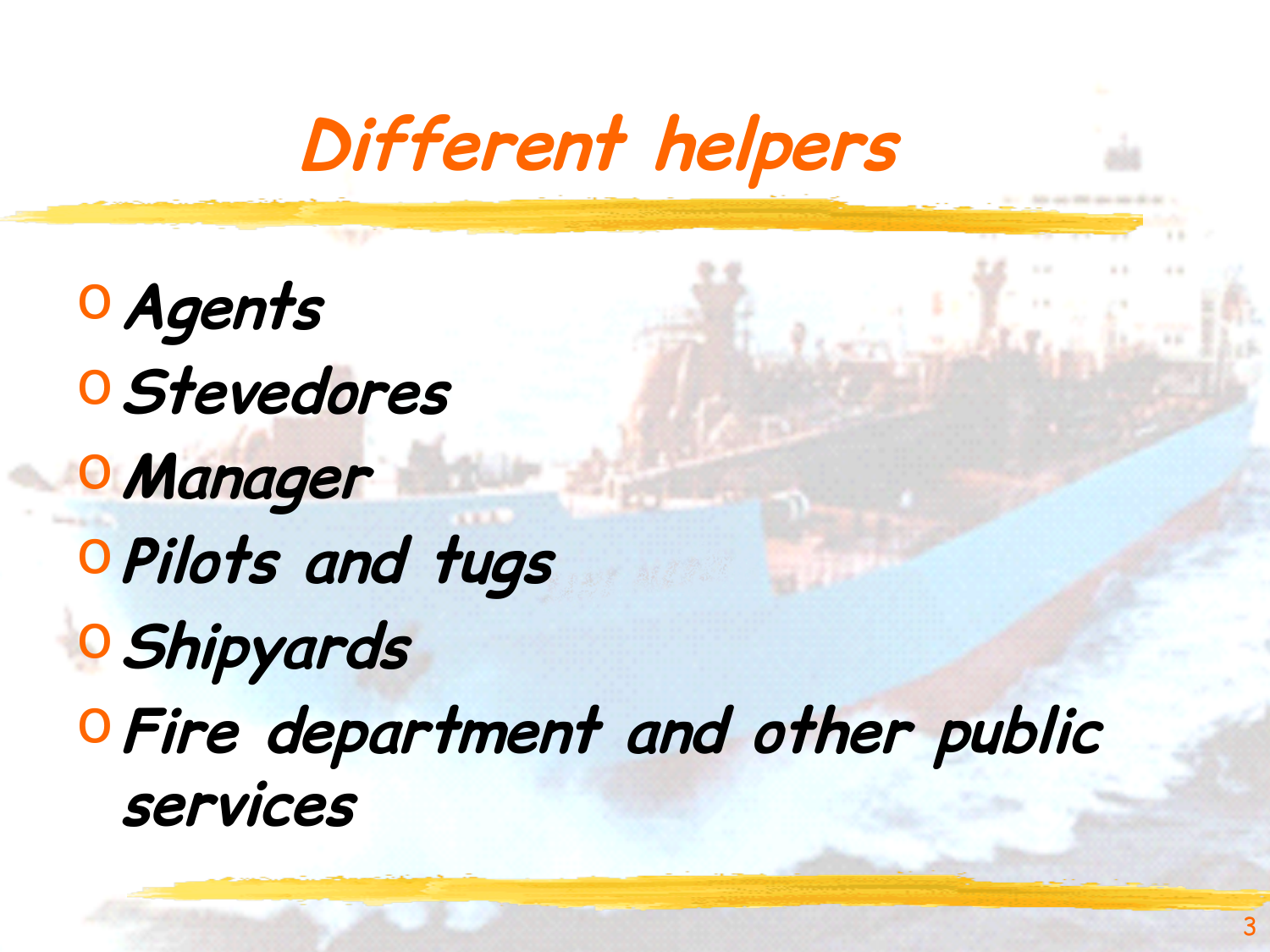

# Different helpers
Agents
Stevedores
Manager
Pilots and tugs
Shipyards
Fire department and other public services
3